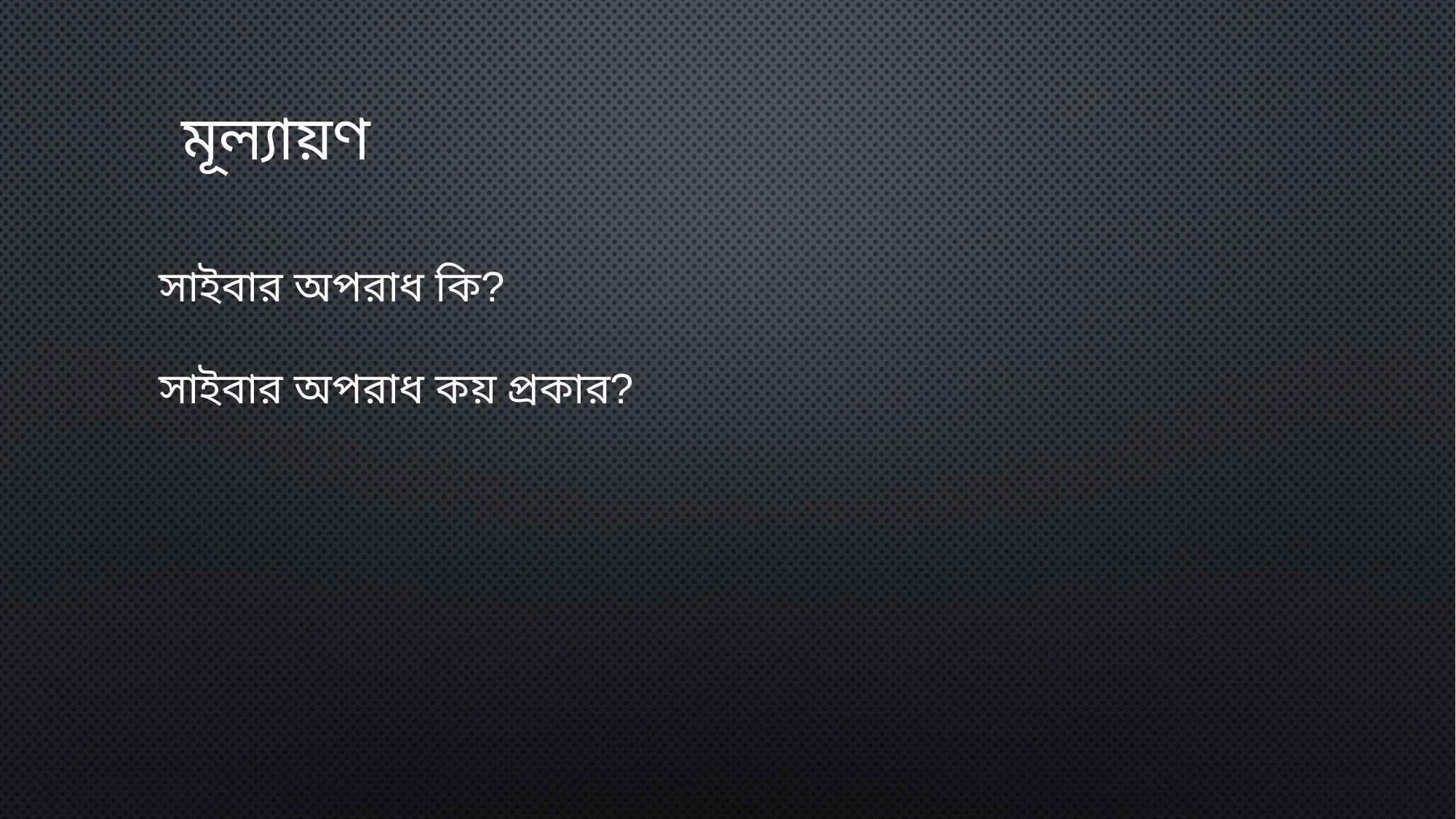

মূল্যায়ণ
সাইবার অপরাধ কি?

সাইবার অপরাধ কয় প্রকার?